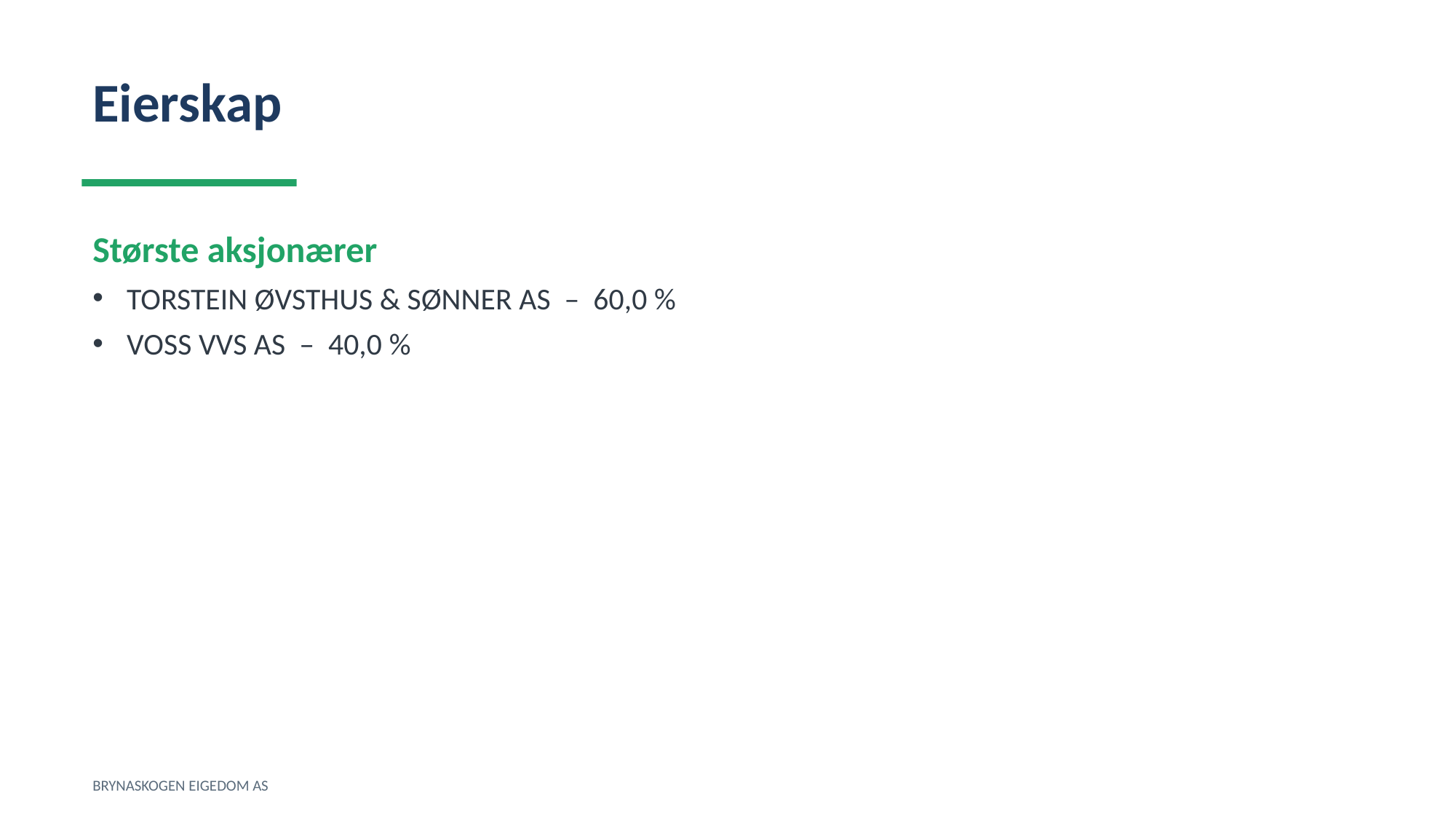

Eierskap

Største aksjonærer
TORSTEIN ØVSTHUS & SØNNER AS  –  60,0 %
VOSS VVS AS  –  40,0 %
BRYNASKOGEN EIGEDOM AS